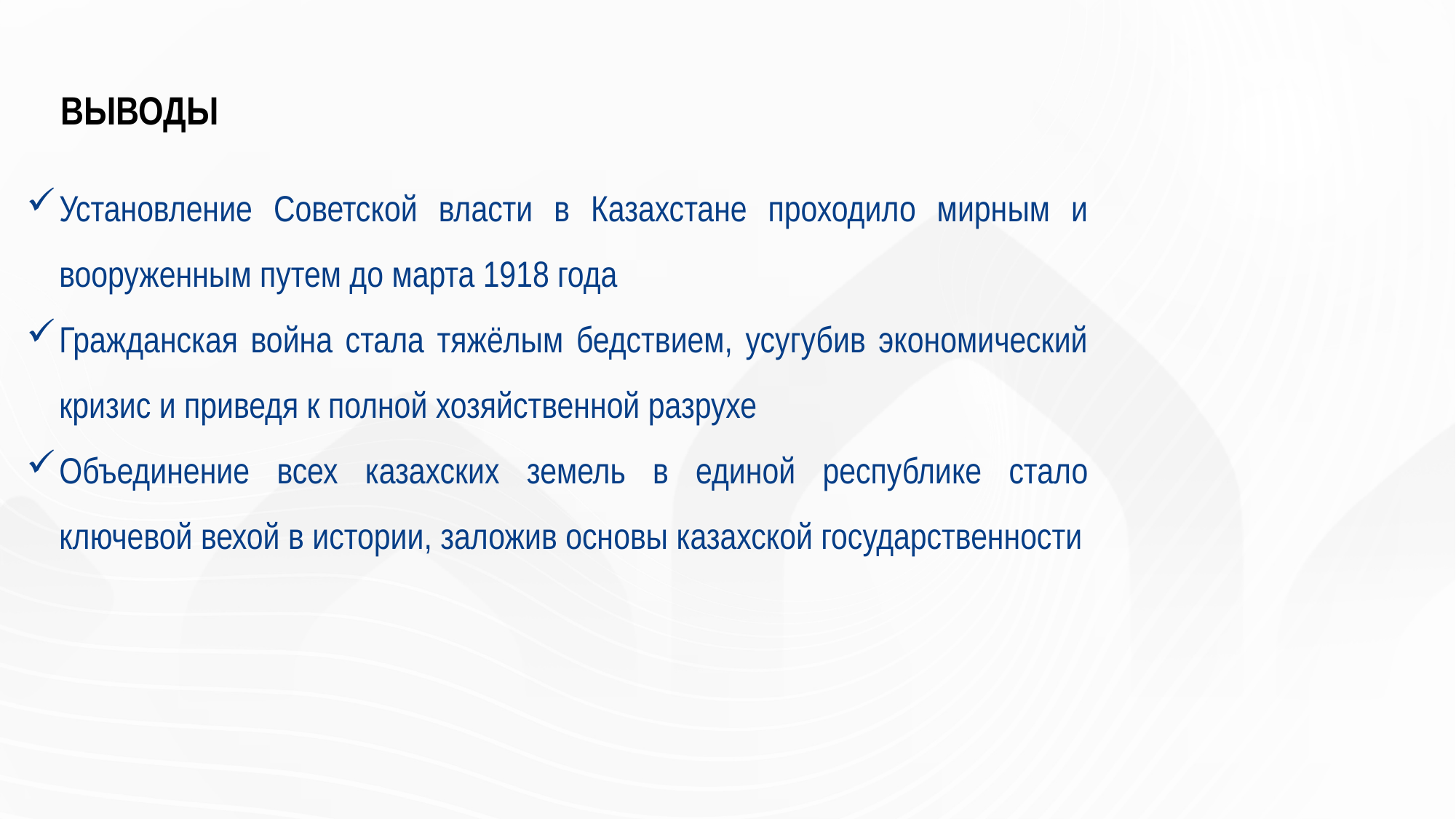

# ВЫВОДЫ
Установление Советской власти в Казахстане проходило мирным и вооруженным путем до марта 1918 года
Гражданская война стала тяжёлым бедствием, усугубив экономический кризис и приведя к полной хозяйственной разрухе
Объединение всех казахских земель в единой республике стало ключевой вехой в истории, заложив основы казахской государственности